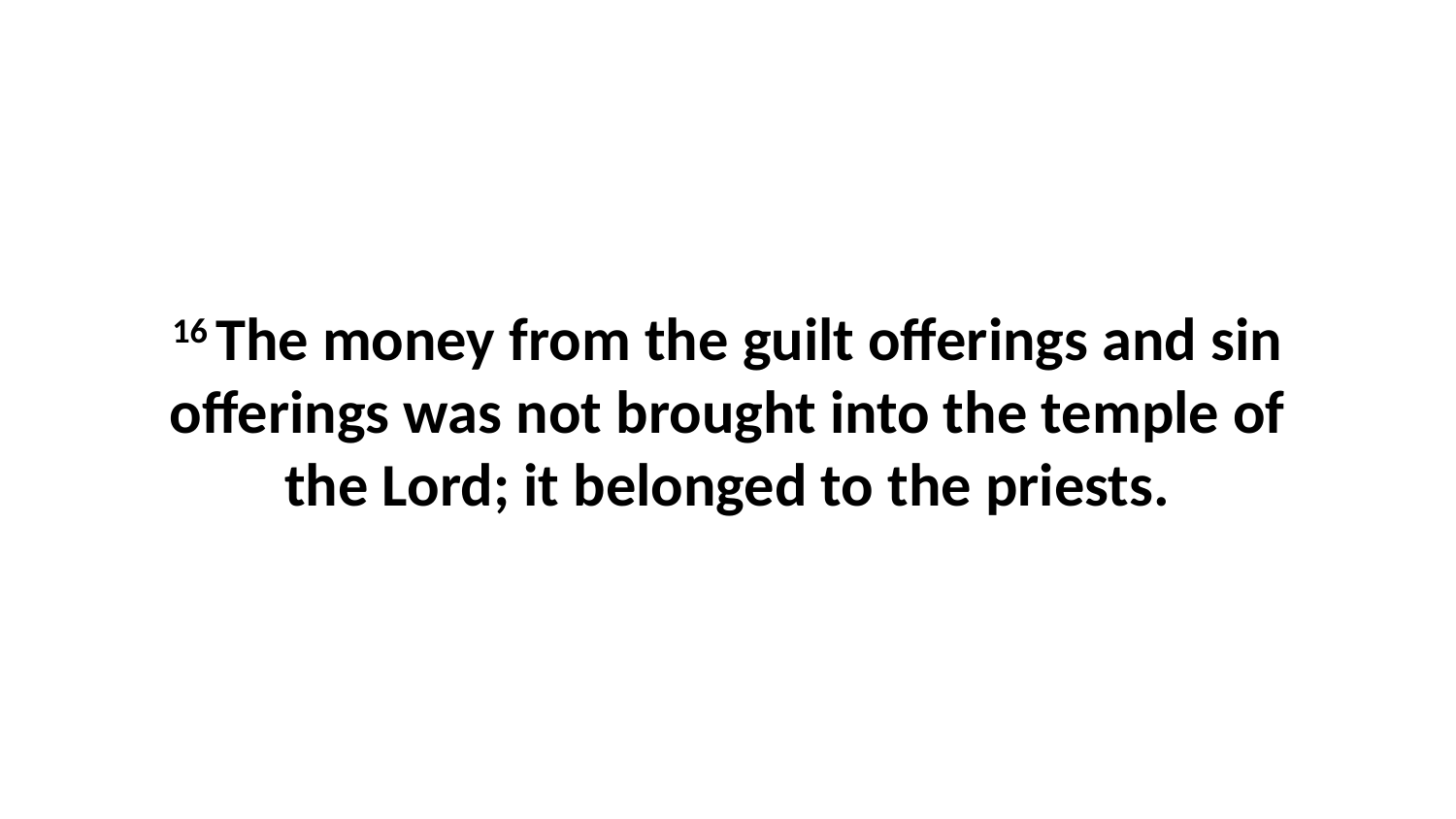

16 The money from the guilt offerings and sin offerings was not brought into the temple of the Lord; it belonged to the priests.